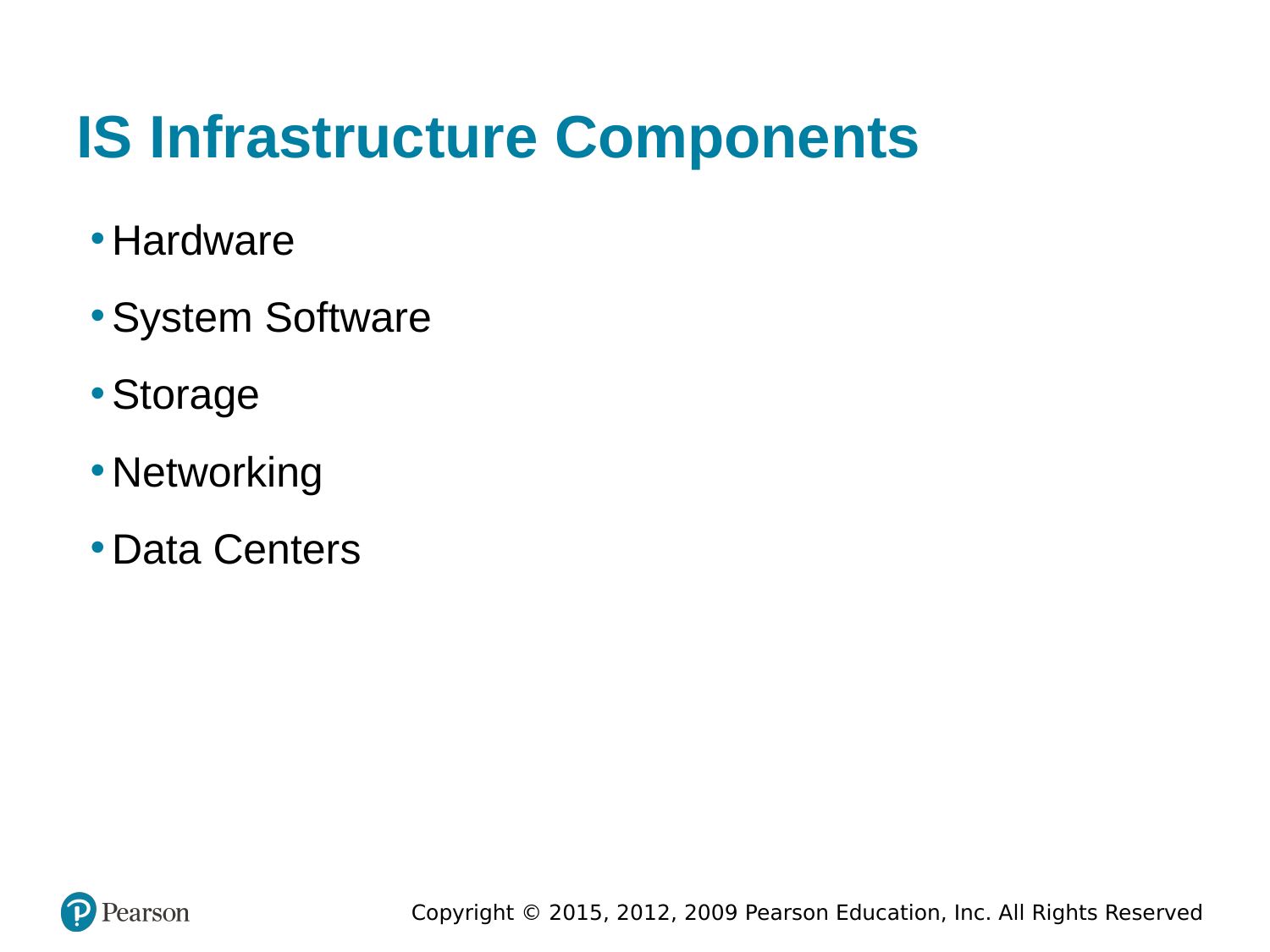

# IS Infrastructure Components
Hardware
System Software
Storage
Networking
Data Centers